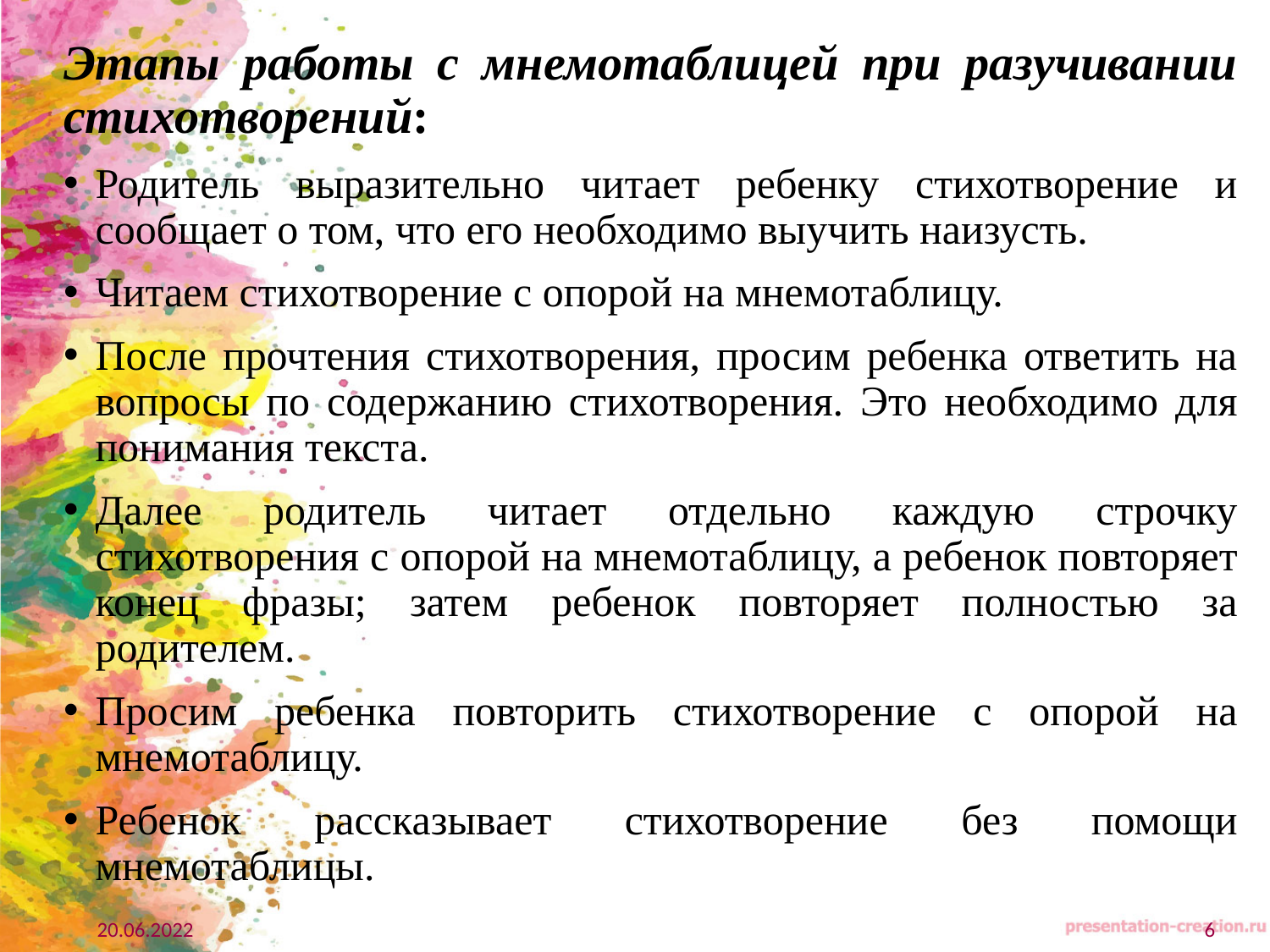

Этапы работы с мнемотаблицей при разучивании стихотворений:
Родитель выразительно читает ребенку стихотворение и сообщает о том, что его необходимо выучить наизусть.
Читаем стихотворение с опорой на мнемотаблицу.
После прочтения стихотворения, просим ребенка ответить на вопросы по содержанию стихотворения. Это необходимо для понимания текста.
Далее родитель читает отдельно каждую строчку стихотворения с опорой на мнемотаблицу, а ребенок повторяет конец фразы; затем ребенок повторяет полностью за родителем.
Просим ребенка повторить стихотворение с опорой на мнемотаблицу.
Ребенок рассказывает стихотворение без помощи мнемотаблицы.

#